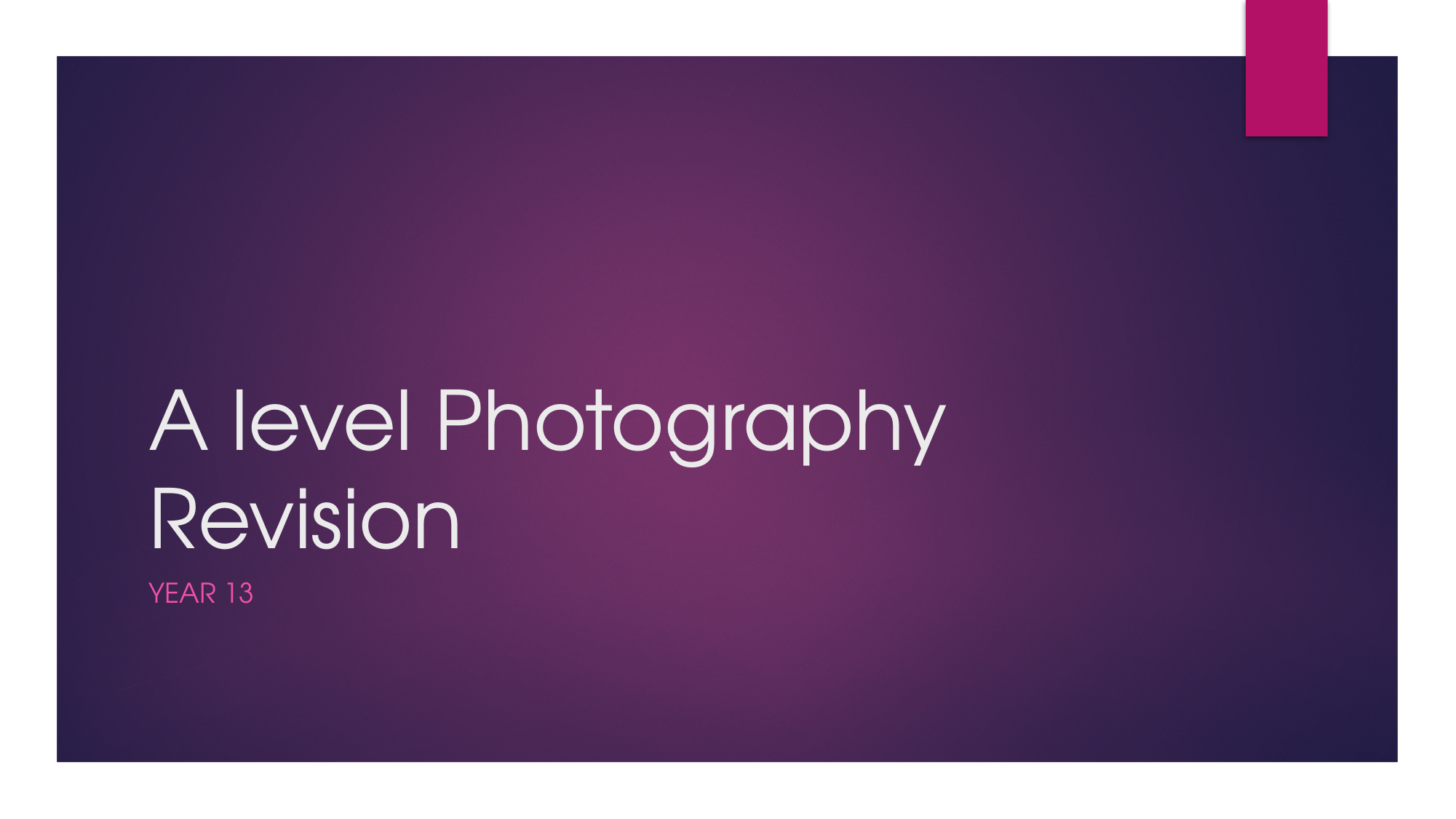

# A level Photography Revision
Year 13